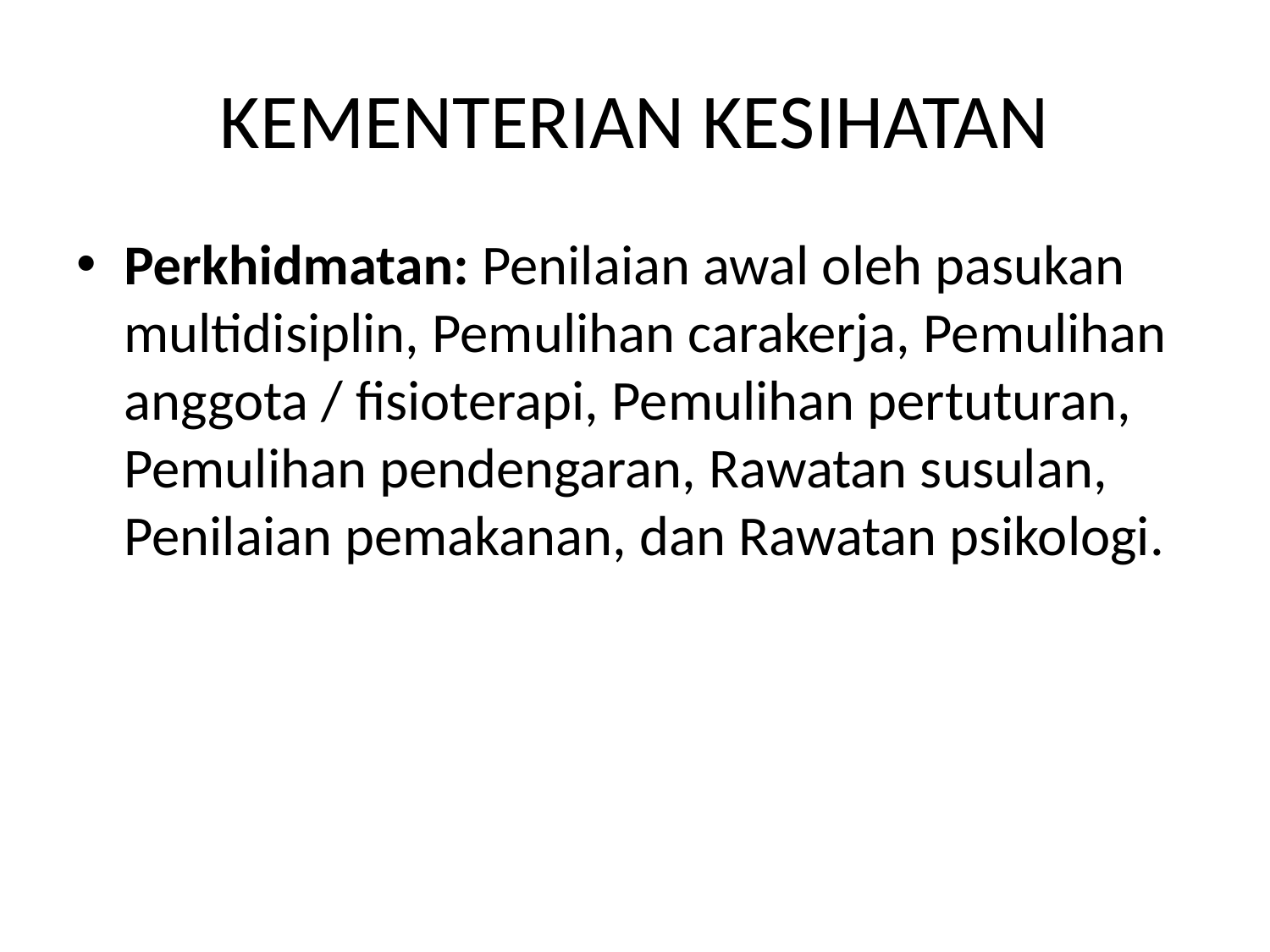

# KEMENTERIAN KESIHATAN
Perkhidmatan: Penilaian awal oleh pasukan multidisiplin, Pemulihan carakerja, Pemulihan anggota / fisioterapi, Pemulihan pertuturan, Pemulihan pendengaran, Rawatan susulan, Penilaian pemakanan, dan Rawatan psikologi.